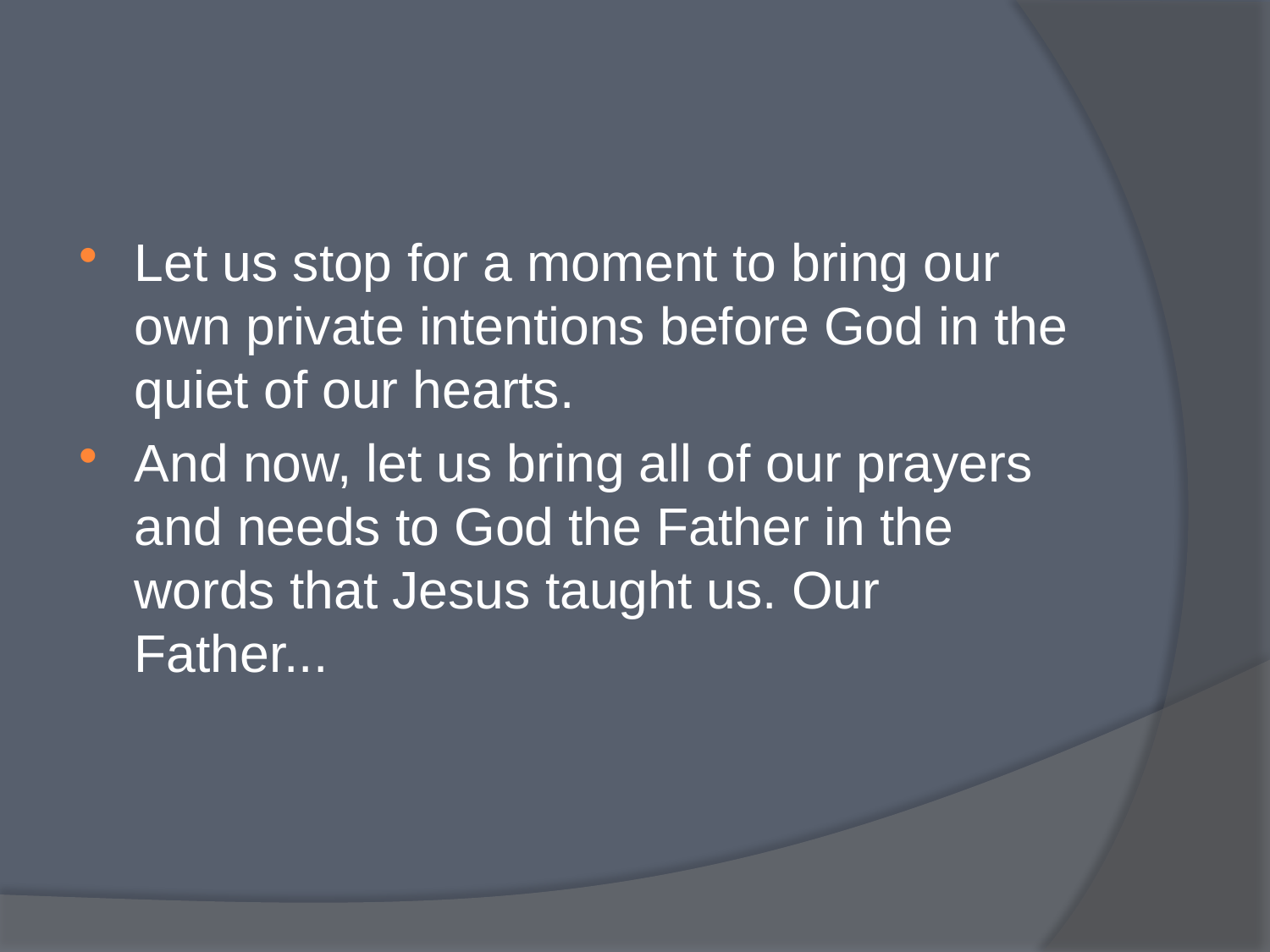

#
Let us stop for a moment to bring our own private intentions before God in the quiet of our hearts.
And now, let us bring all of our prayers and needs to God the Father in the words that Jesus taught us. Our Father...